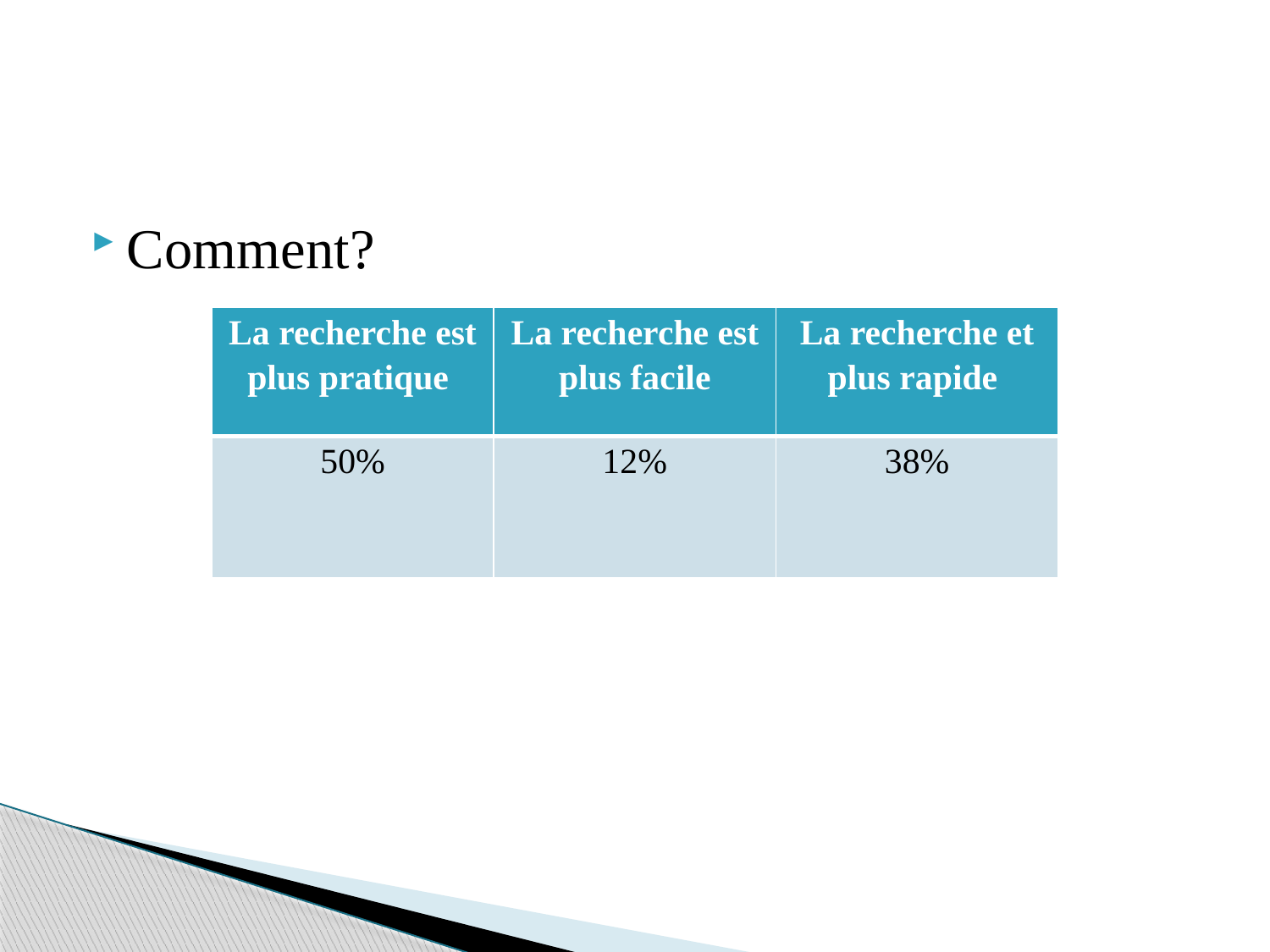

#
Comment?

| La recherche est plus pratique | La recherche est plus facile | La recherche et plus rapide |
| --- | --- | --- |
| 50% | 12% | 38% |